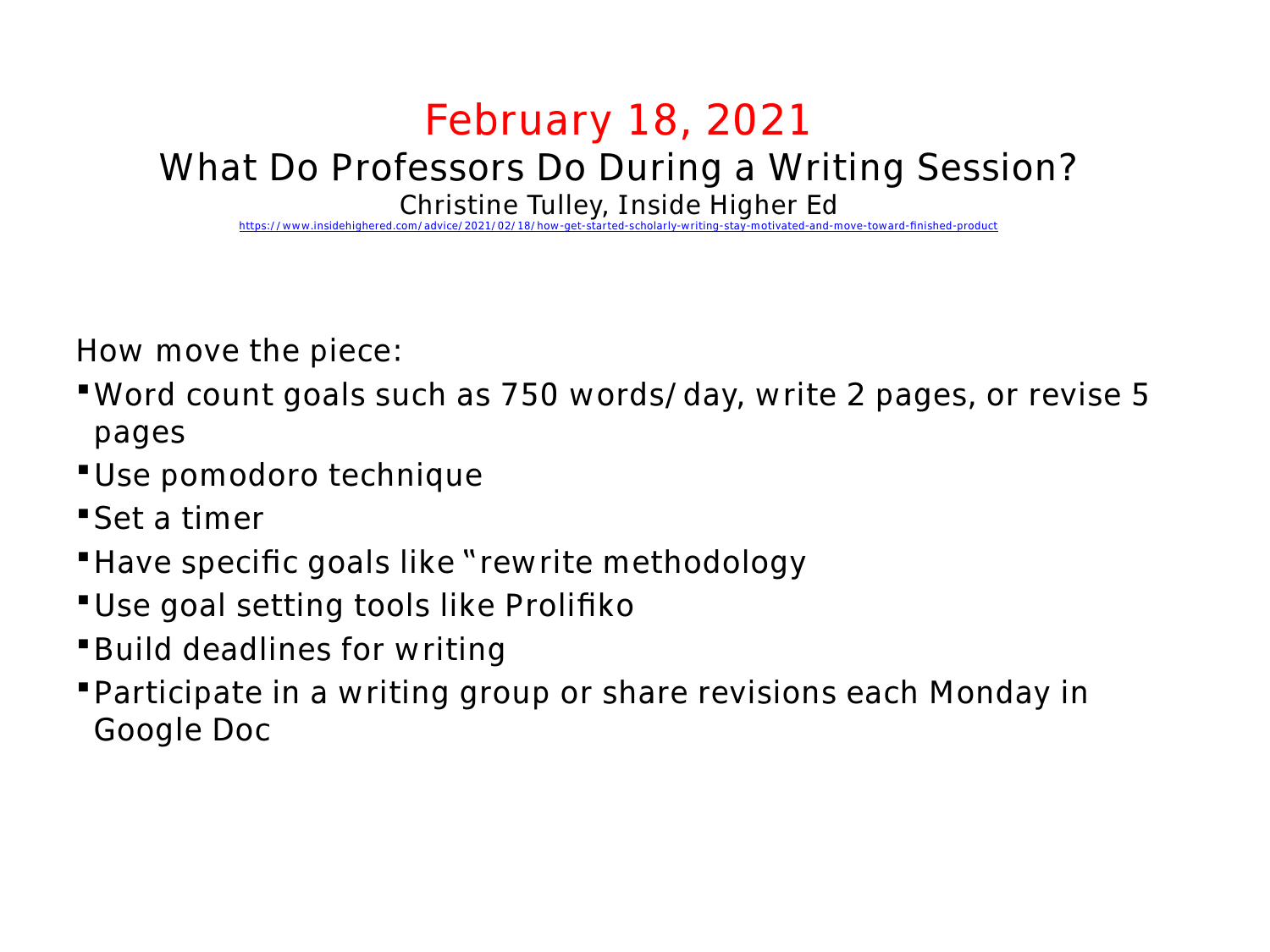

# February 18, 2021 What Do Professors Do During a Writing Session? Christine Tulley, Inside Higher Ed https://www.insidehighered.com/advice/2021/02/18/how-get-started-scholarly-writing-stay-motivated-and-move-toward-finished-product
How move the piece:
Word count goals such as 750 words/day, write 2 pages, or revise 5 pages
Use pomodoro technique
Set a timer
Have specific goals like “rewrite methodology
Use goal setting tools like Prolifiko
Build deadlines for writing
Participate in a writing group or share revisions each Monday in Google Doc